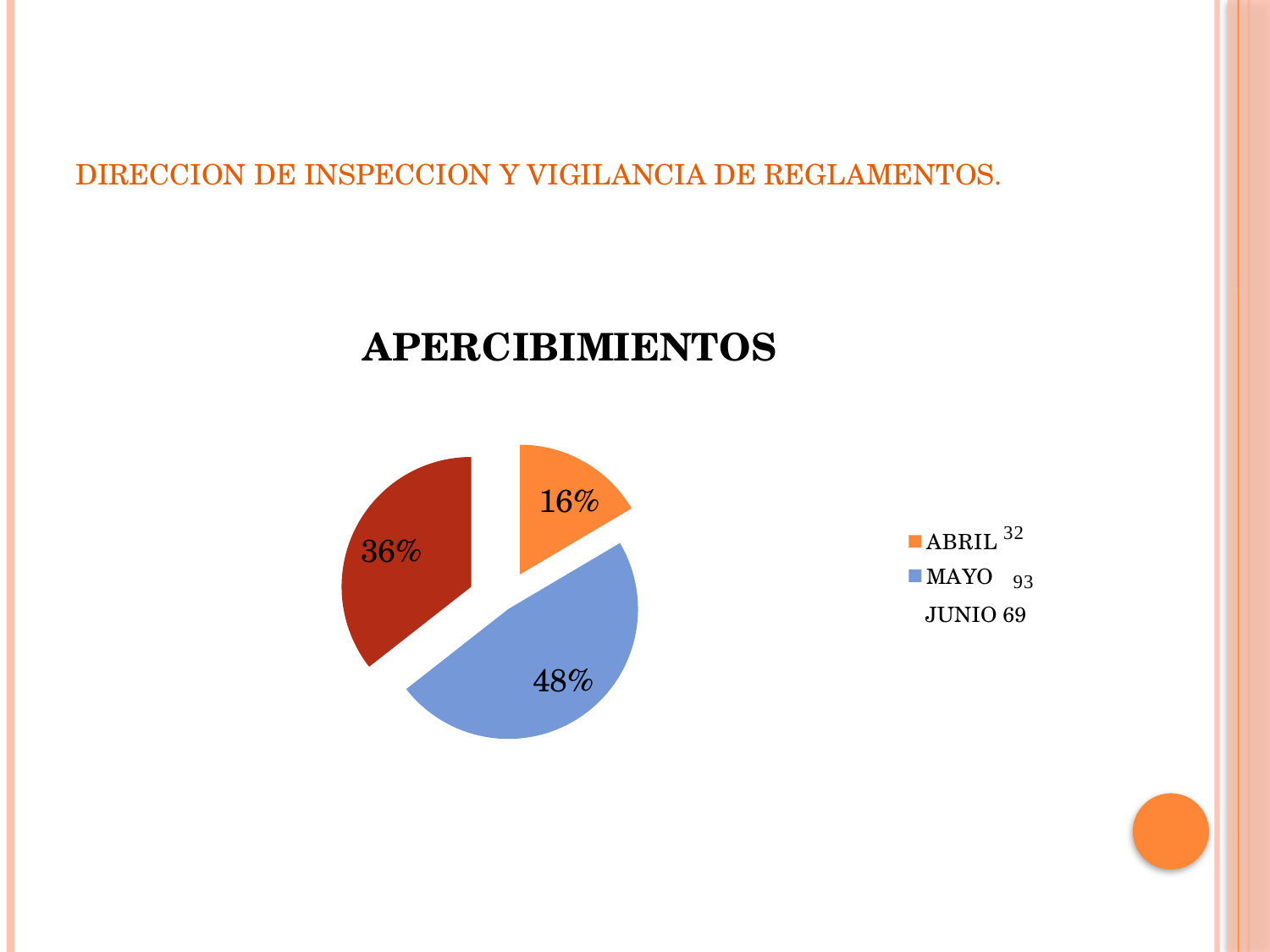

# DIRECCION DE INSPECCION Y VIGILANCIA DE REGLAMENTOS.

### Chart:

| Category | APERCIBIMIENTOS |
|---|---|
| ABRIL | 32.0 |
| MAYO | 93.0 |
| JUNIO | 69.0 |
JUNIO 69